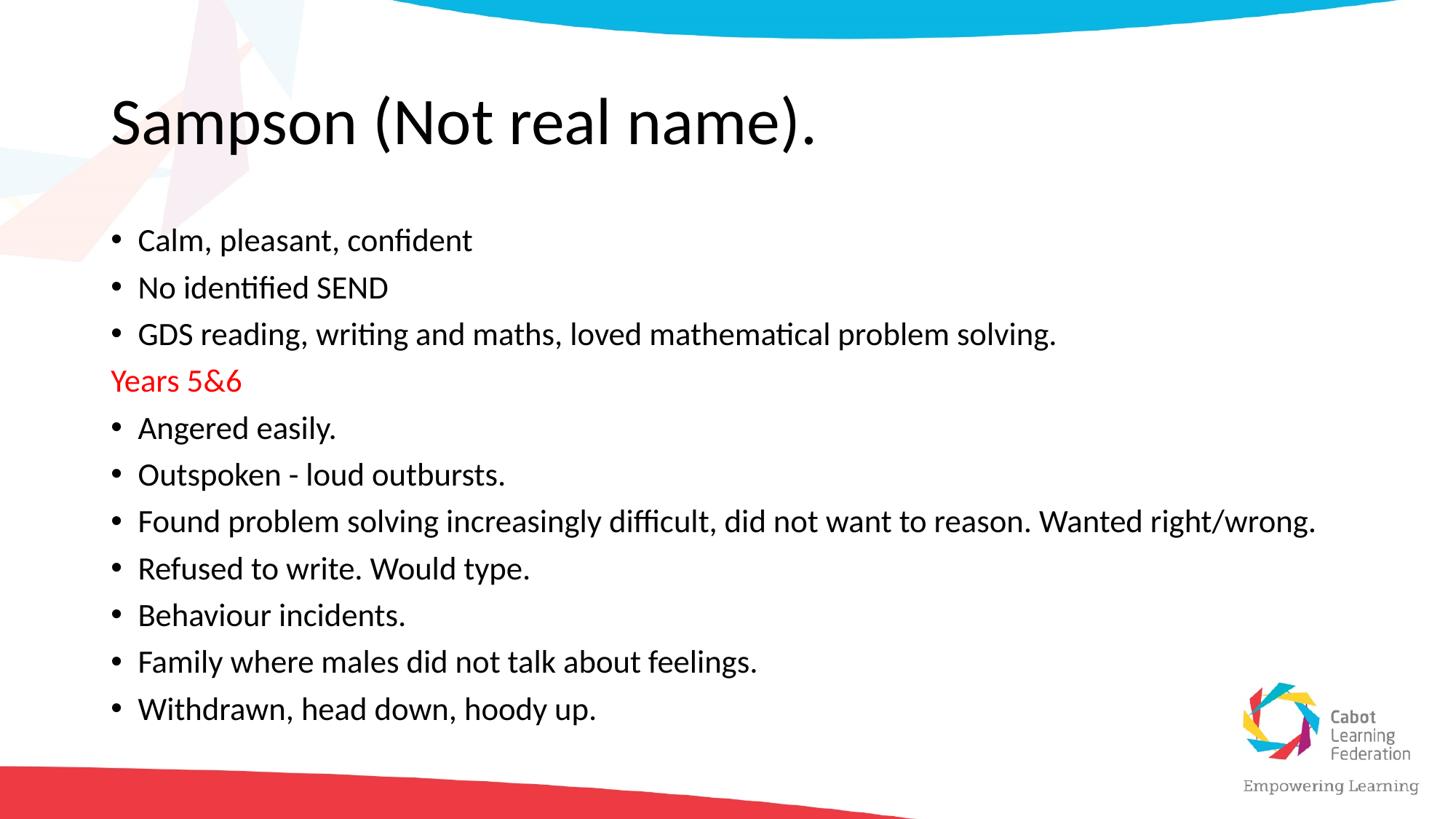

# Sampson (Not real name).
Calm, pleasant, confident
No identified SEND
GDS reading, writing and maths, loved mathematical problem solving.
Years 5&6
Angered easily.
Outspoken - loud outbursts.
Found problem solving increasingly difficult, did not want to reason. Wanted right/wrong.
Refused to write. Would type.
Behaviour incidents.
Family where males did not talk about feelings.
Withdrawn, head down, hoody up.